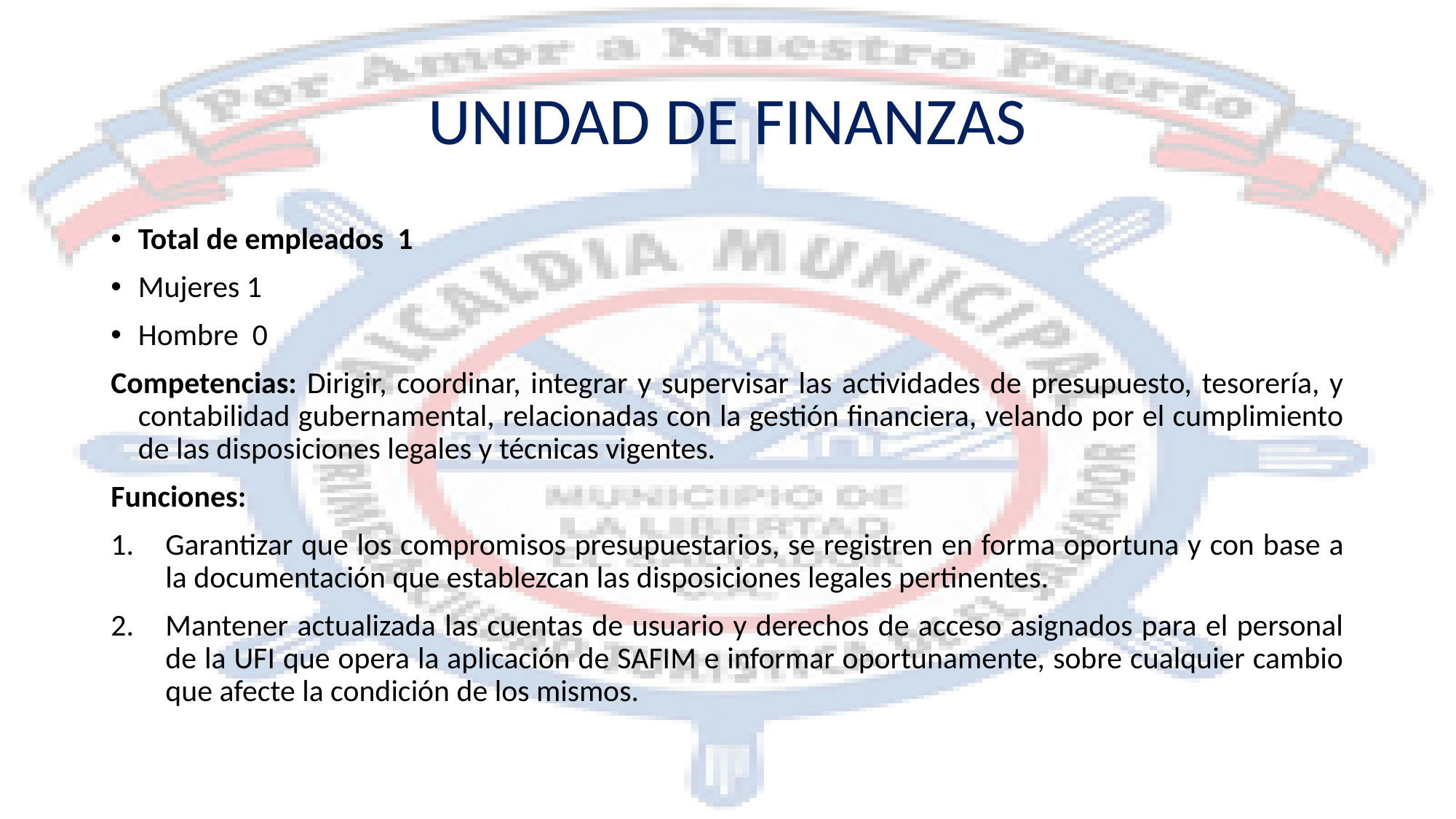

# UNIDAD DE FINANZAS
Total de empleados  1
Mujeres 1
Hombre  0
Competencias: Dirigir, coordinar, integrar y supervisar las actividades de presupuesto, tesorería, y contabilidad gubernamental, relacionadas con la gestión financiera, velando por el cumplimiento de las disposiciones legales y técnicas vigentes.
Funciones:
Garantizar que los compromisos presupuestarios, se registren en forma oportuna y con base a la documentación que establezcan las disposiciones legales pertinentes.
Mantener actualizada las cuentas de usuario y derechos de acceso asignados para el personal de la UFI que opera la aplicación de SAFIM e informar oportunamente, sobre cualquier cambio que afecte la condición de los mismos.